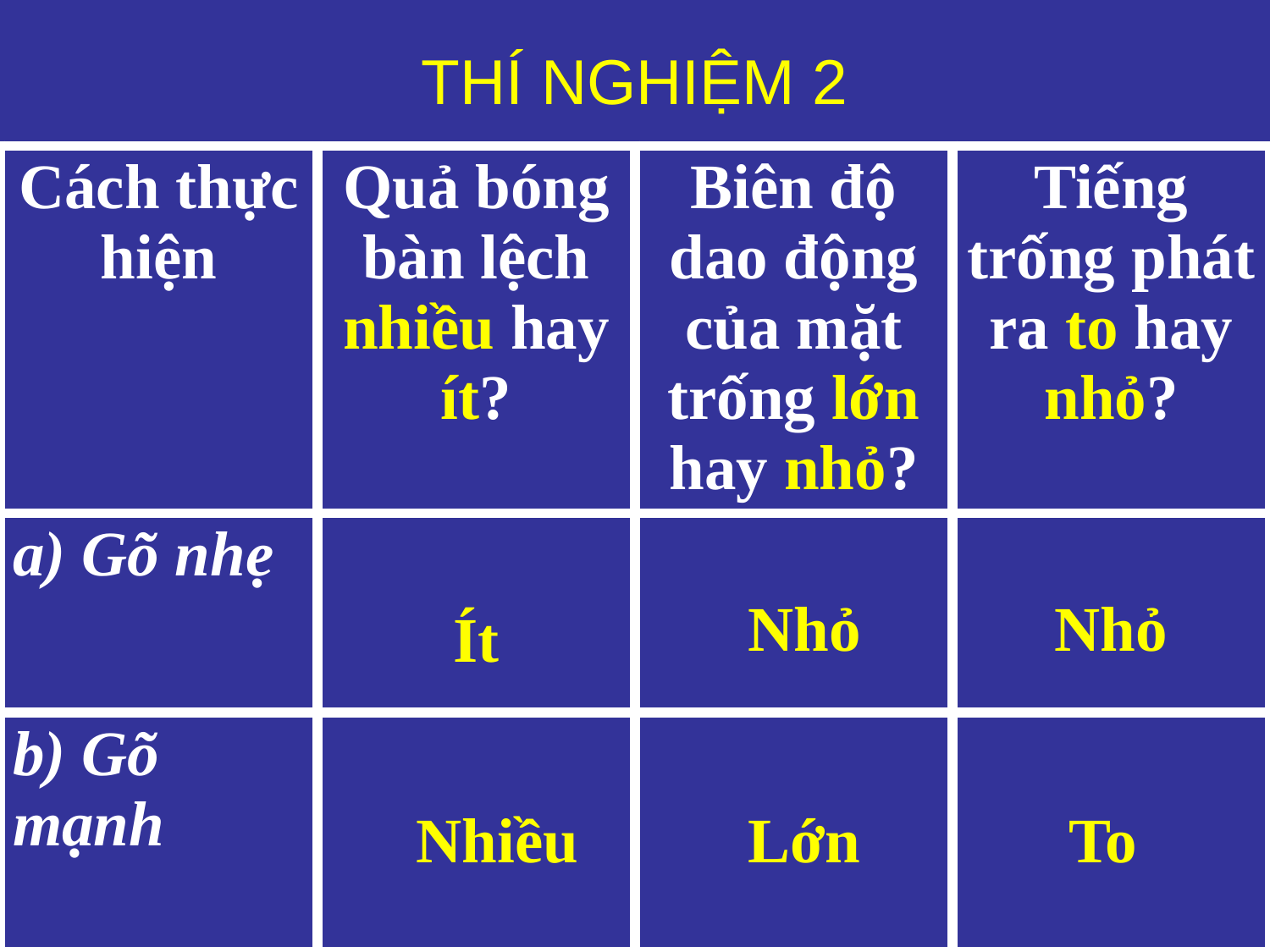

# THÍ NGHIỆM 2
| Cách thực hiện | Quả bóng bàn lệch nhiều hay ít? | Biên độ dao động của mặt trống lớn hay nhỏ? | Tiếng trống phát ra to hay nhỏ? |
| --- | --- | --- | --- |
| a) Gõ nhẹ |  |  |  |
| b) Gõ mạnh |  |  |  |
Nhỏ
Nhỏ
Ít
Nhiều
Lớn
To